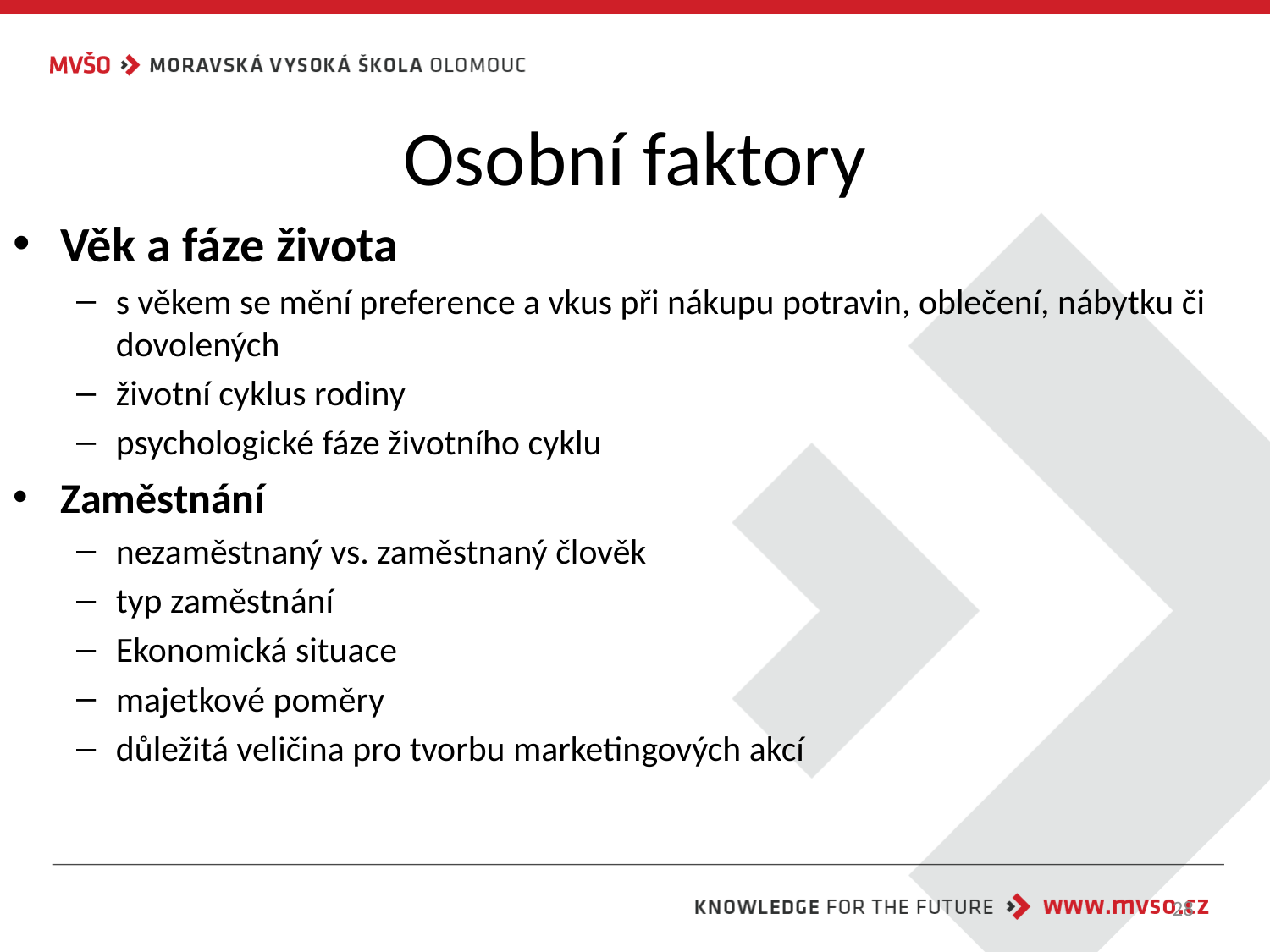

# Osobní faktory
Věk a fáze života
s věkem se mění preference a vkus při nákupu potravin, oblečení, nábytku či dovolených
životní cyklus rodiny
psychologické fáze životního cyklu
Zaměstnání
nezaměstnaný vs. zaměstnaný člověk
typ zaměstnání
Ekonomická situace
majetkové poměry
důležitá veličina pro tvorbu marketingových akcí
28